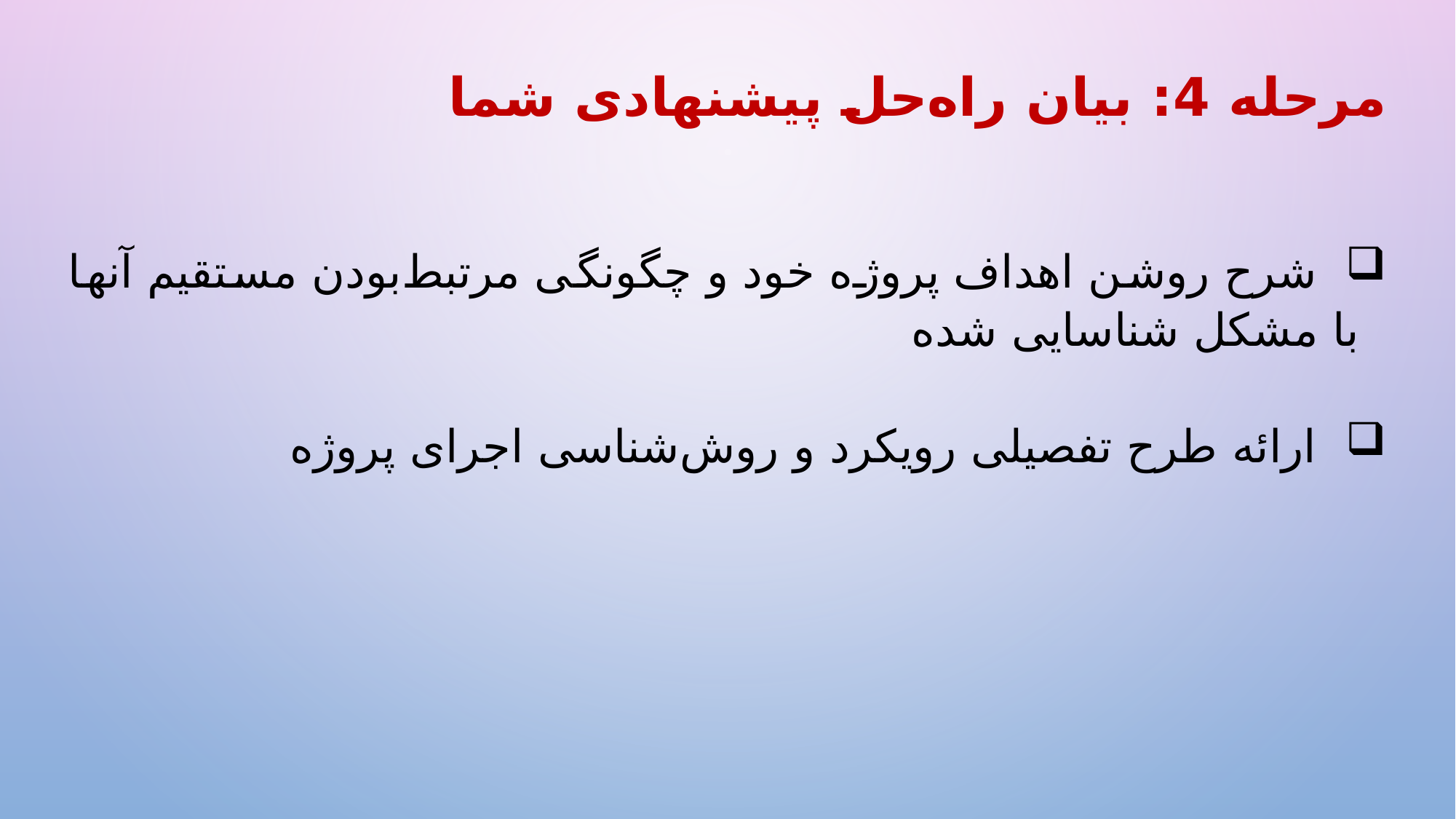

مرحله 4: بیان راه‌حل پیشنهادی شما

  شرح روشن اهداف پروژه خود و چگونگی مرتبط‌بودن مستقیم آنها با مشکل شناسایی‌ شده

  ارائه طرح تفصیلی رویکرد و روش‌شناسی اجرای پروژه